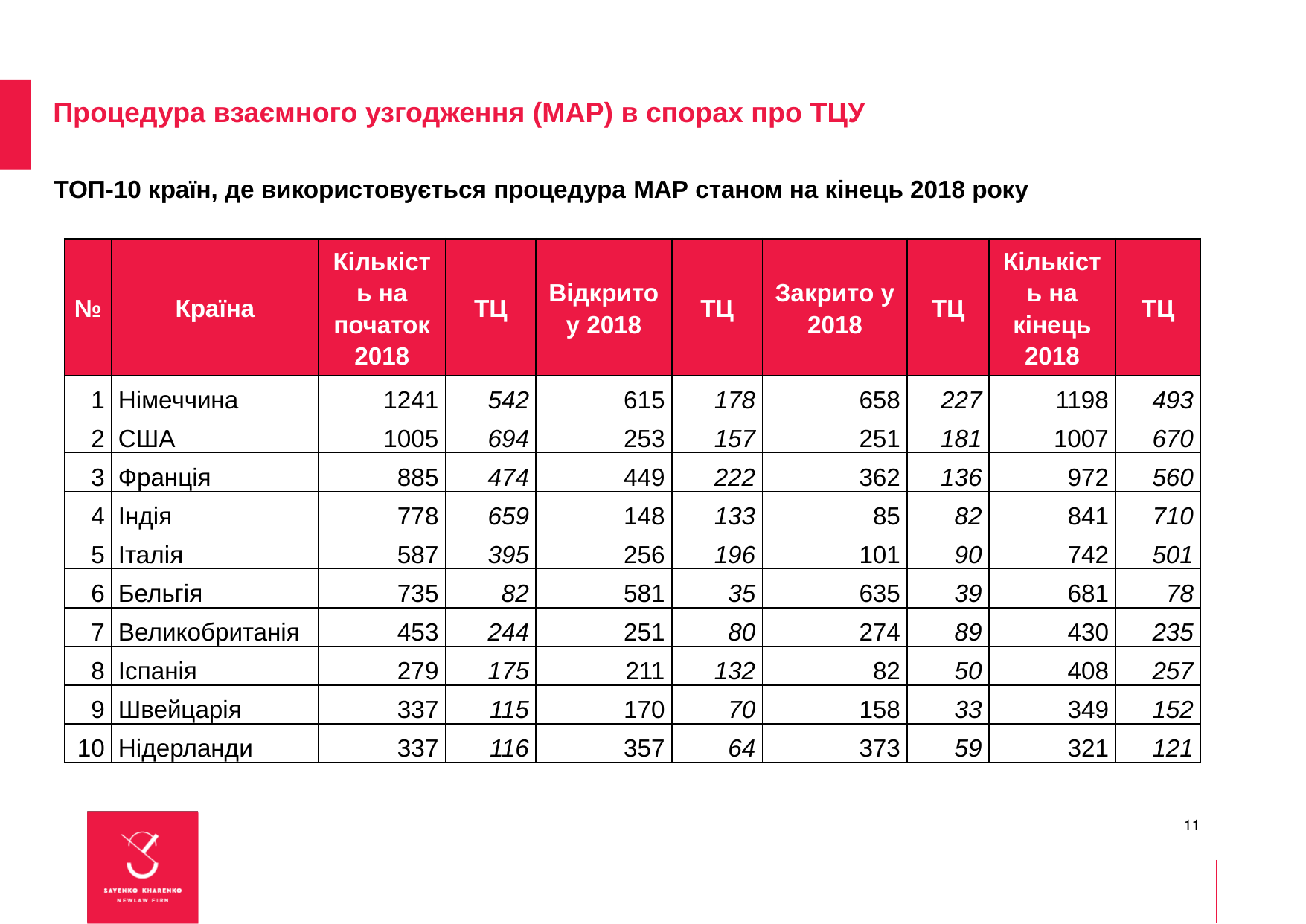

Процедура взаємного узгодження (MAP) в спорах про ТЦУ

ТОП-10 країн, де використовується процедура MAP станом на кінець 2018 року

| № | Країна | Кількість на початок 2018 | ТЦ | Відкрито у 2018 | ТЦ | Закрито у 2018 | ТЦ | Кількість на кінець 2018 | ТЦ |
| --- | --- | --- | --- | --- | --- | --- | --- | --- | --- |
| 1 | Німеччина | 1241 | 542 | 615 | 178 | 658 | 227 | 1198 | 493 |
| 2 | США | 1005 | 694 | 253 | 157 | 251 | 181 | 1007 | 670 |
| 3 | Франція | 885 | 474 | 449 | 222 | 362 | 136 | 972 | 560 |
| 4 | Індія | 778 | 659 | 148 | 133 | 85 | 82 | 841 | 710 |
| 5 | Італія | 587 | 395 | 256 | 196 | 101 | 90 | 742 | 501 |
| 6 | Бельгія | 735 | 82 | 581 | 35 | 635 | 39 | 681 | 78 |
| 7 | Великобританія | 453 | 244 | 251 | 80 | 274 | 89 | 430 | 235 |
| 8 | Іспанія | 279 | 175 | 211 | 132 | 82 | 50 | 408 | 257 |
| 9 | Швейцарія | 337 | 115 | 170 | 70 | 158 | 33 | 349 | 152 |
| 10 | Нідерланди | 337 | 116 | 357 | 64 | 373 | 59 | 321 | 121 |
11